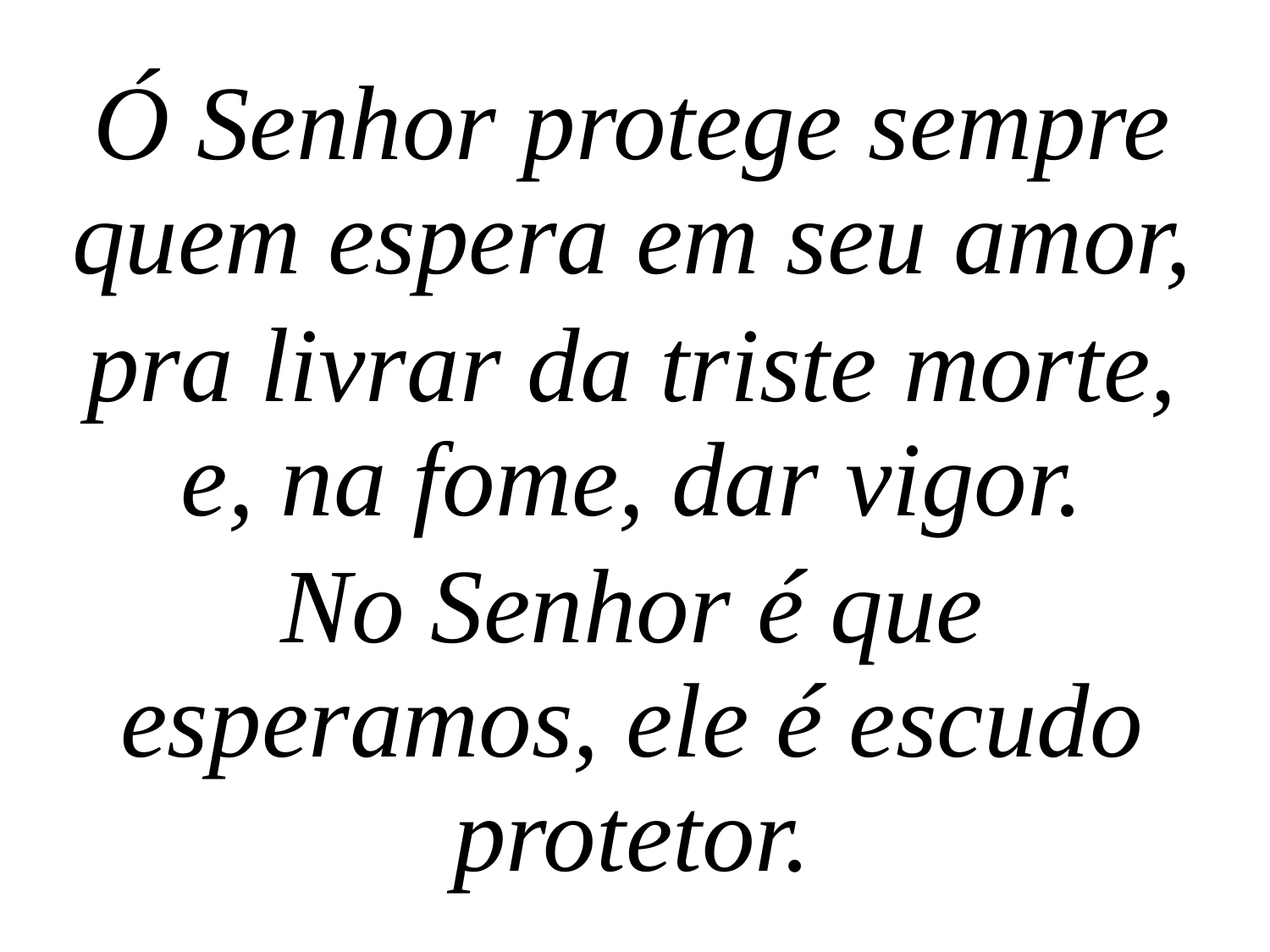

Ó Senhor protege sempre quem espera em seu amor,
pra livrar da triste morte, e, na fome, dar vigor.
No Senhor é que esperamos, ele é escudo protetor.